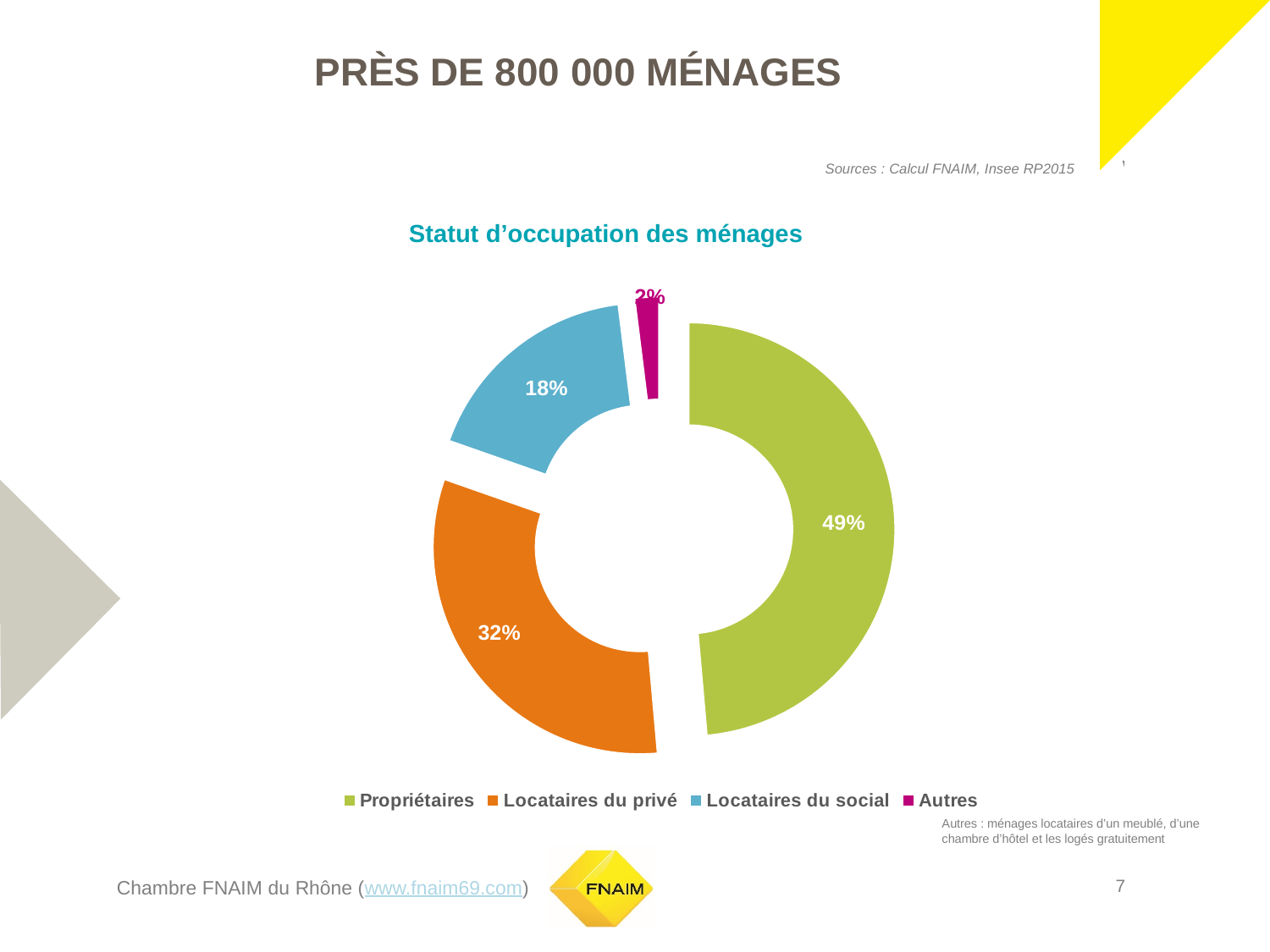

# Près de 800 000 ménages

Sources : Calcul FNAIM, Insee RP2015
Statut d’occupation des ménages

### Chart

| Category |  |
|---|---|
| Propriétaires | 388738.0 |
| Locataires du privé | 254113.0 |
| Locataires du social | 141356.0 |
| Autres | 15733.0 |
Autres : ménages locataires d’un meublé, d’une
chambre d’hôtel et les logés gratuitement